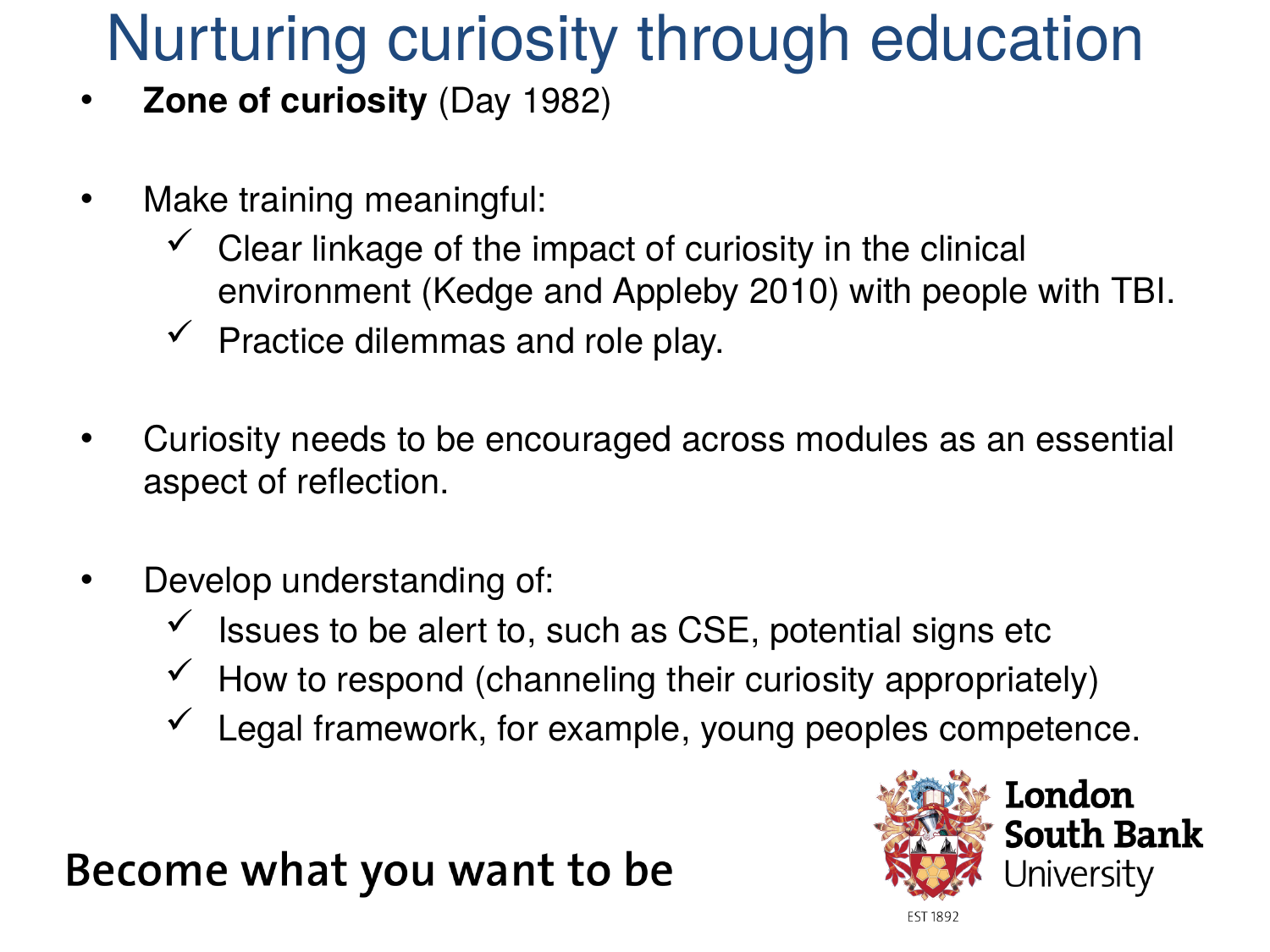

# Nurturing curiosity through education
Zone of curiosity (Day 1982)

Make training meaningful:
Clear linkage of the impact of curiosity in the clinical environment (Kedge and Appleby 2010) with people with TBI.
Practice dilemmas and role play.

Curiosity needs to be encouraged across modules as an essential aspect of reflection.

Develop understanding of:
Issues to be alert to, such as CSE, potential signs etc
How to respond (channeling their curiosity appropriately)
Legal framework, for example, young peoples competence.